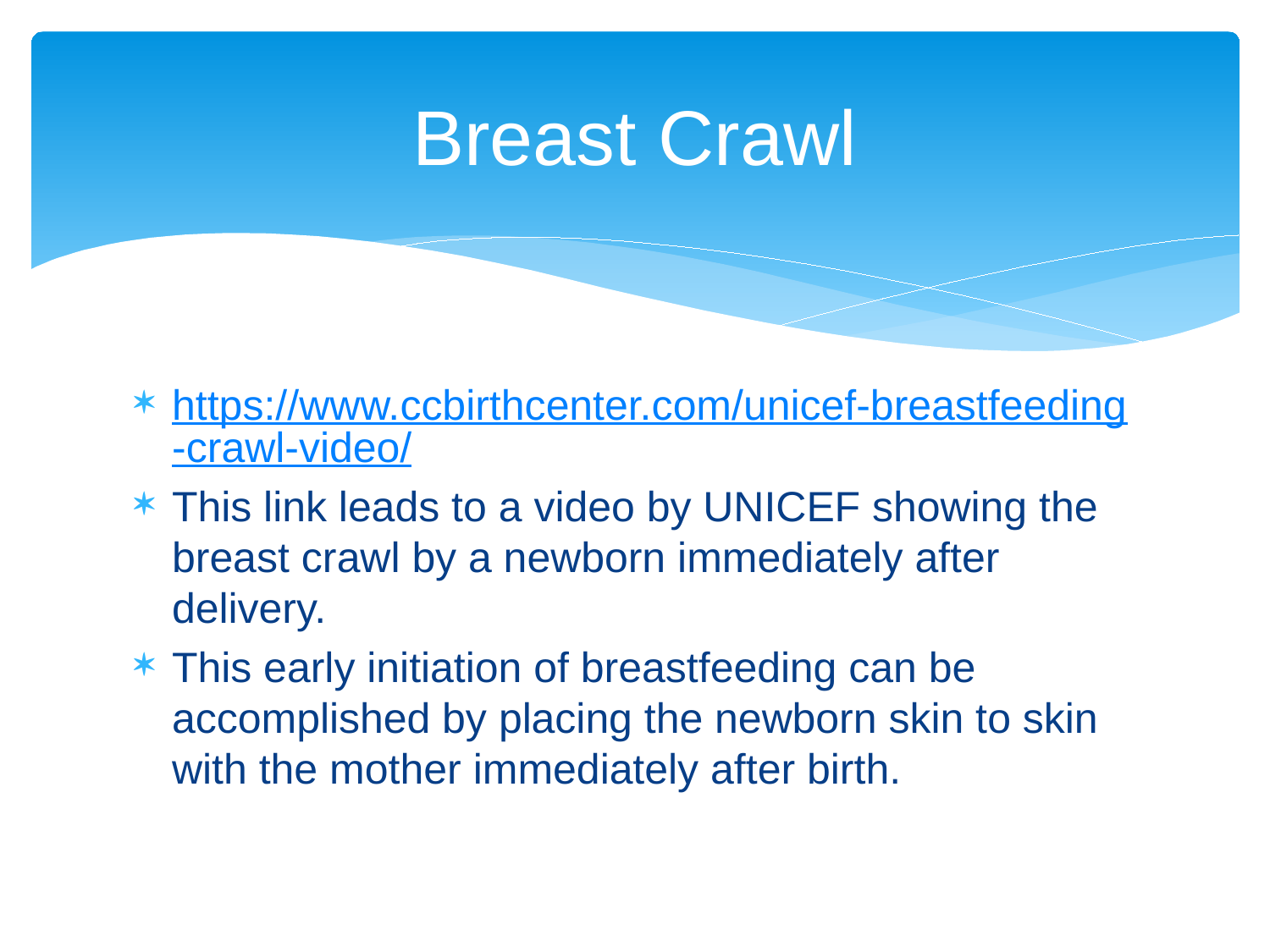

# Breast Crawl
https://www.ccbirthcenter.com/unicef-breastfeeding-crawl-video/
This link leads to a video by UNICEF showing the breast crawl by a newborn immediately after delivery.
This early initiation of breastfeeding can be accomplished by placing the newborn skin to skin with the mother immediately after birth.